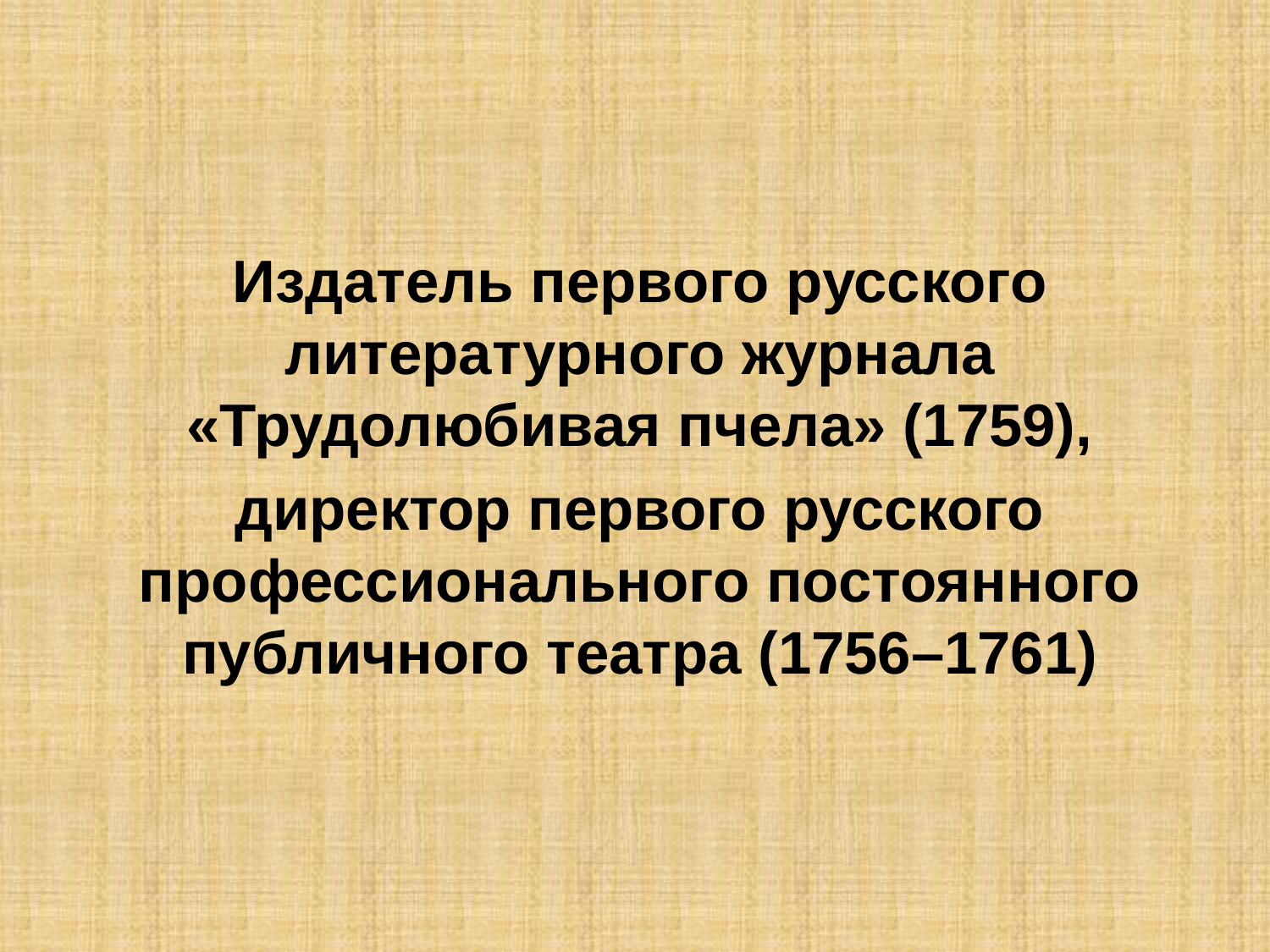

Издатель первого русского литературного журнала «Трудолюбивая пчела» (1759),
директор первого русского профессионального постоянного публичного театра (1756–1761)